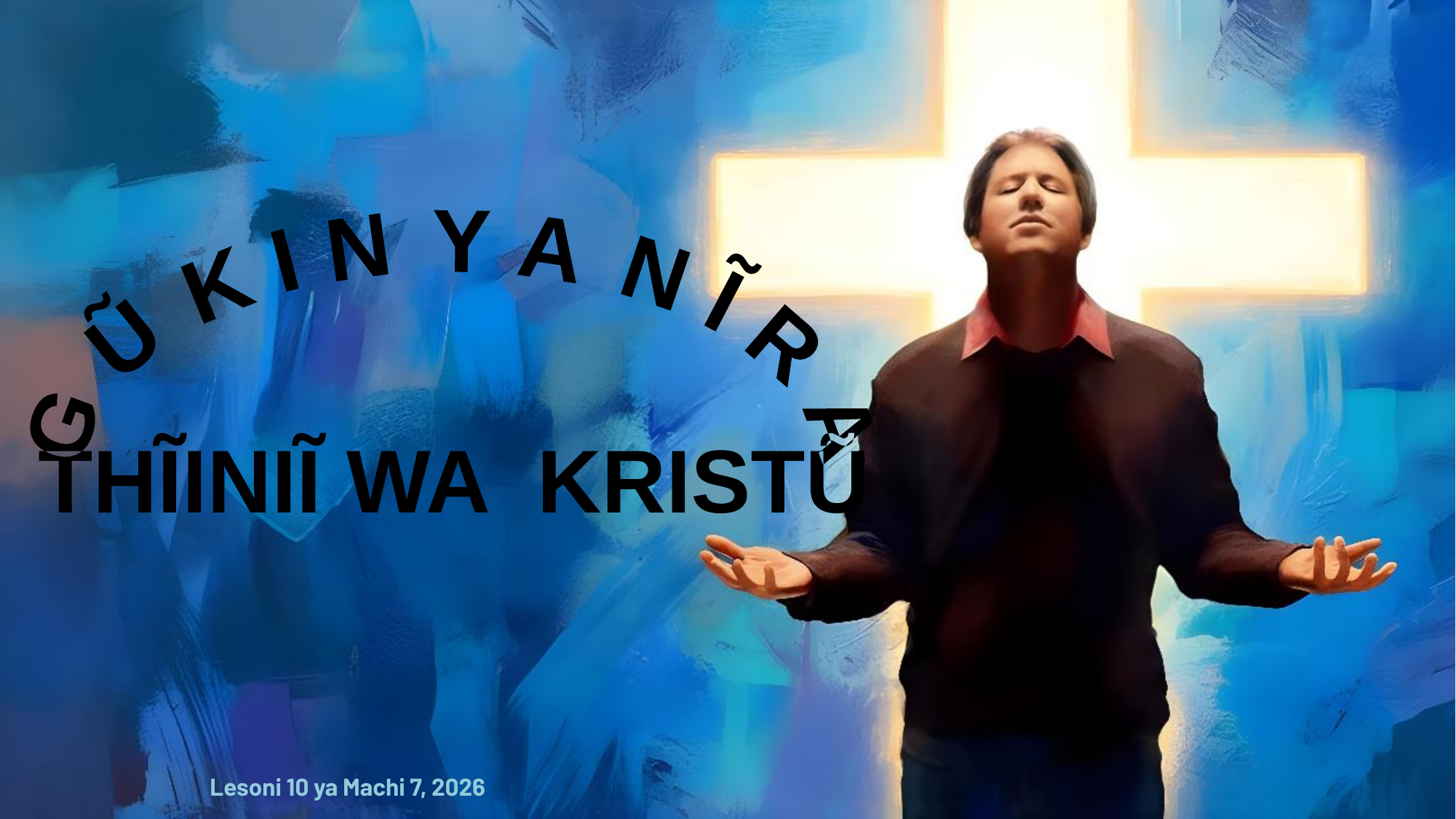

GŨKINYANĨRA
THĨINIĨ WA
KRISTŨ
Lesoni 10 ya Machi 7, 2026